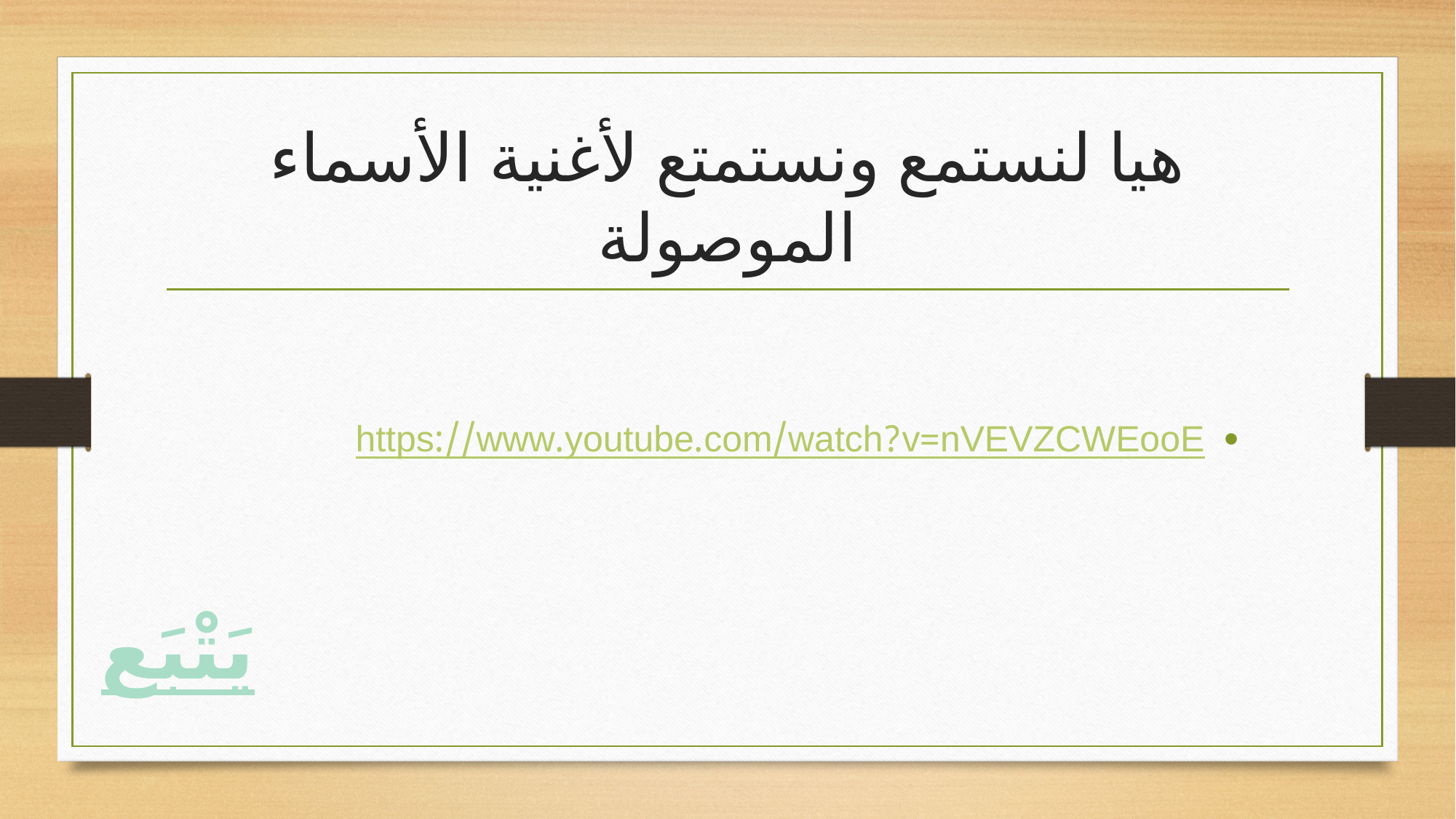

# هيا لنستمع ونستمتع لأغنية الأسماء الموصولة
https://www.youtube.com/watch?v=nVEVZCWEooE

يَتْبَع